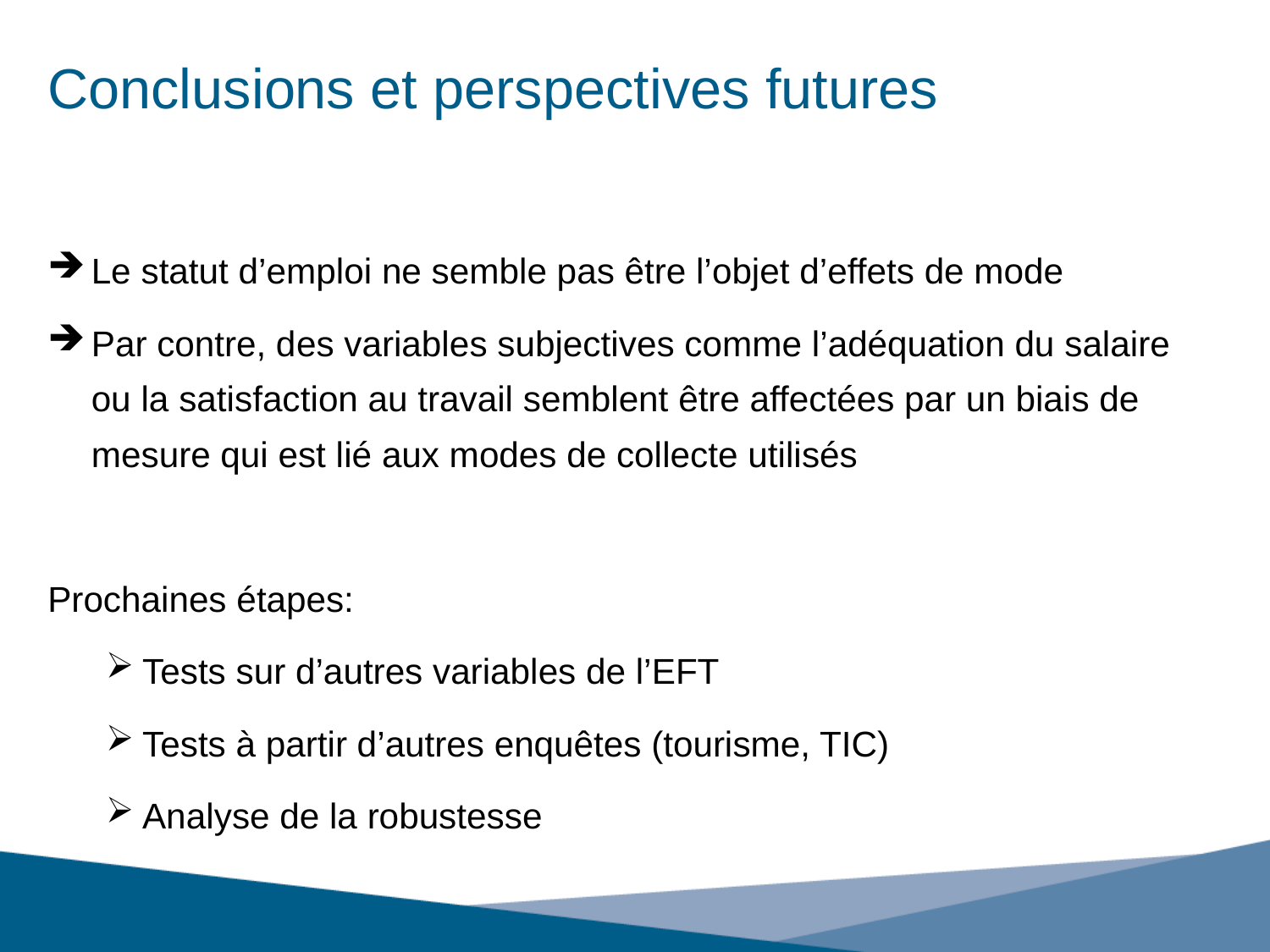

# Conclusions et perspectives futures

Le statut d’emploi ne semble pas être l’objet d’effets de mode
Par contre, des variables subjectives comme l’adéquation du salaire ou la satisfaction au travail semblent être affectées par un biais de mesure qui est lié aux modes de collecte utilisés

Prochaines étapes:
Tests sur d’autres variables de l’EFT
Tests à partir d’autres enquêtes (tourisme, TIC)
Analyse de la robustesse